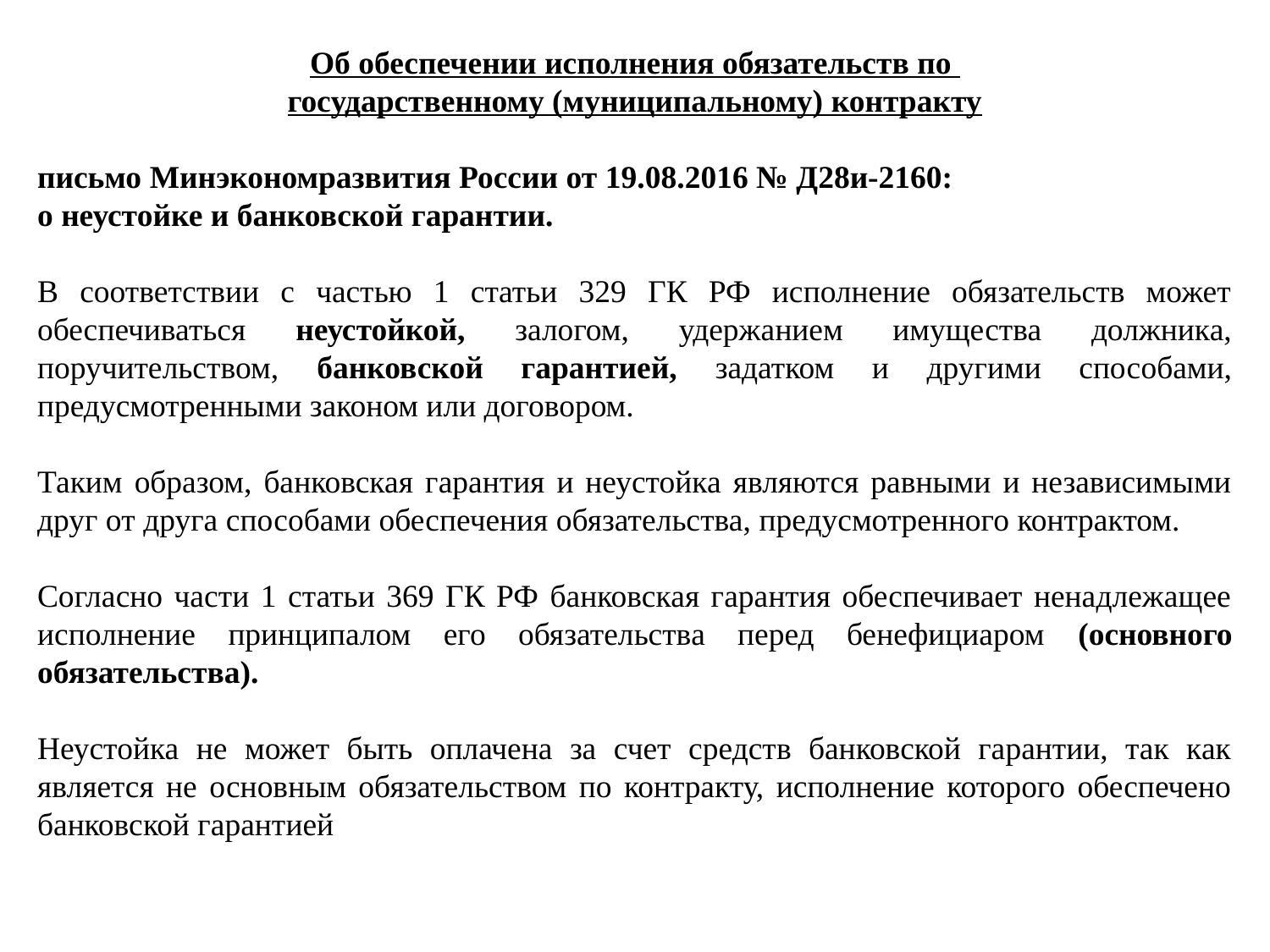

Об обеспечении исполнения обязательств по
государственному (муниципальному) контракту

письмо Минэкономразвития России от 19.08.2016 № Д28и-2160:
о неустойке и банковской гарантии.

В соответствии с частью 1 статьи 329 ГК РФ исполнение обязательств может обеспечиваться неустойкой, залогом, удержанием имущества должника, поручительством, банковской гарантией, задатком и другими способами, предусмотренными законом или договором.

Таким образом, банковская гарантия и неустойка являются равными и независимыми друг от друга способами обеспечения обязательства, предусмотренного контрактом.

Согласно части 1 статьи 369 ГК РФ банковская гарантия обеспечивает ненадлежащее исполнение принципалом его обязательства перед бенефициаром (основного обязательства).

Неустойка не может быть оплачена за счет средств банковской гарантии, так как является не основным обязательством по контракту, исполнение которого обеспечено банковской гарантией